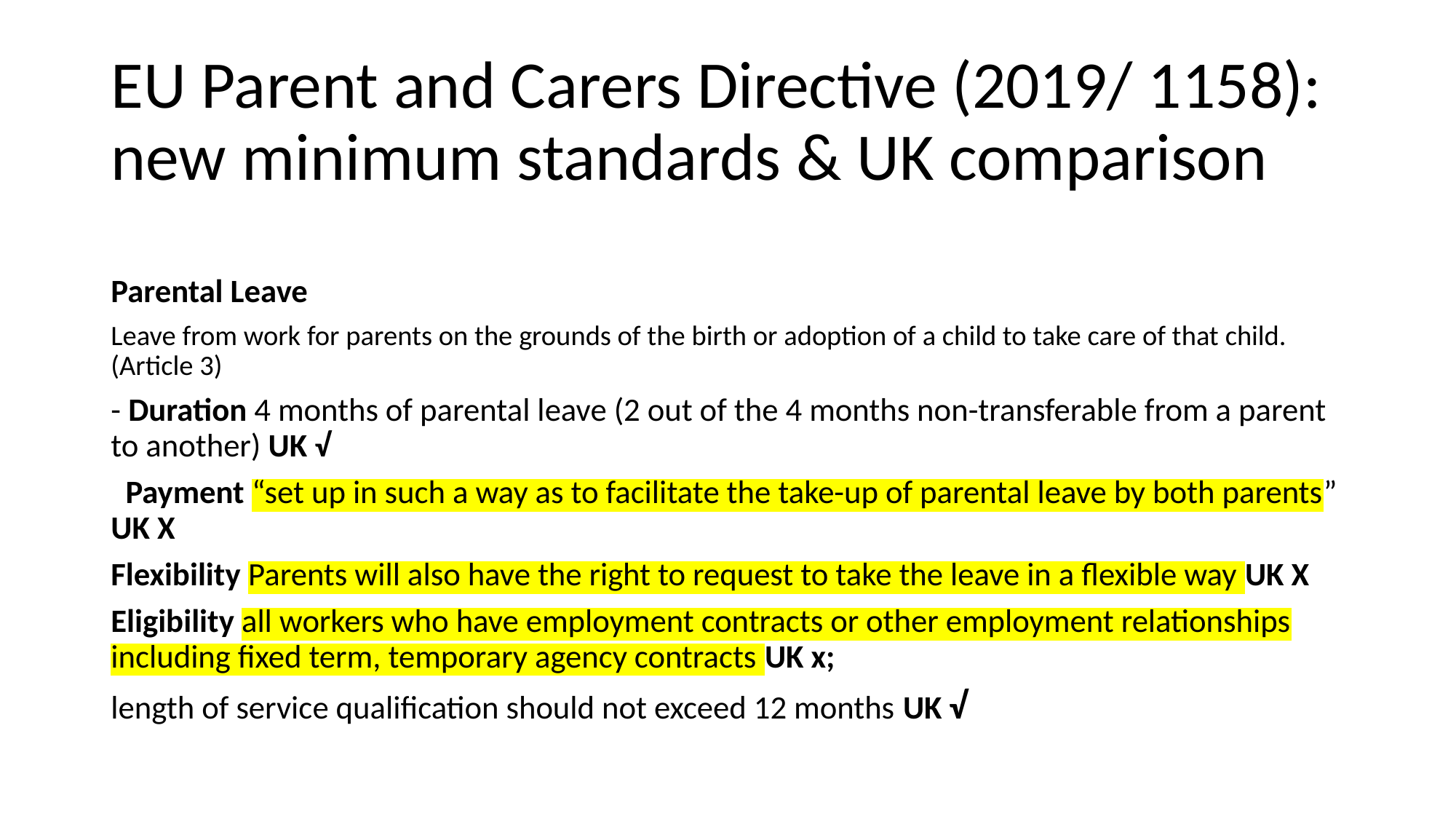

# EU Parent and Carers Directive (2019/ 1158): new minimum standards & UK comparison

Parental Leave
Leave from work for parents on the grounds of the birth or adoption of a child to take care of that child. (Article 3)
- Duration 4 months of parental leave (2 out of the 4 months non-transferable from a parent to another) UK √
  Payment “set up in such a way as to facilitate the take-up of parental leave by both parents” UK X
Flexibility Parents will also have the right to request to take the leave in a flexible way UK X
Eligibility all workers who have employment contracts or other employment relationships including fixed term, temporary agency contracts UK x;
length of service qualification should not exceed 12 months UK √